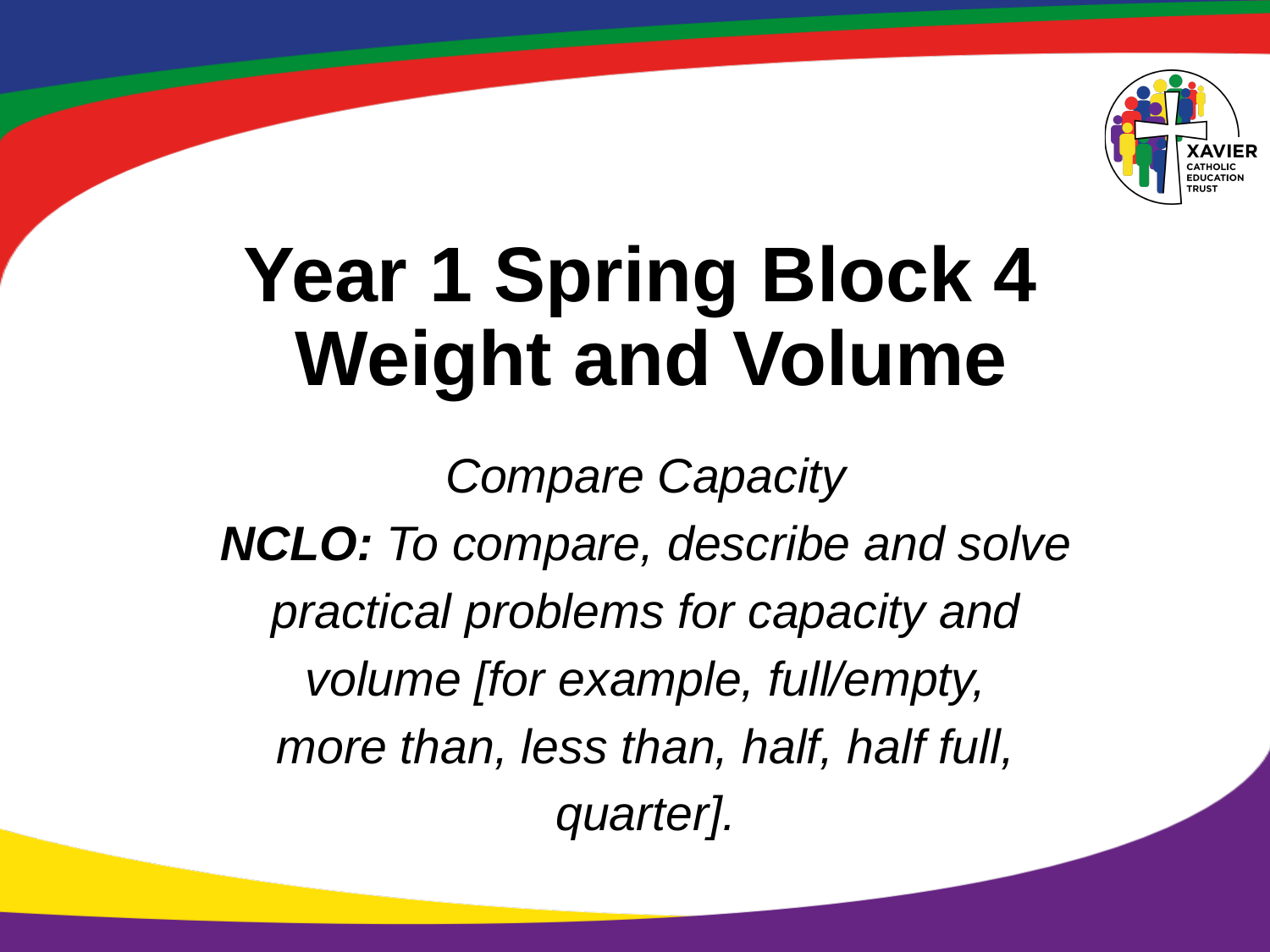

# Year 1 Spring Block 4 Weight and Volume
Compare Capacity
NCLO: To compare, describe and solve
practical problems for capacity and
volume [for example, full/empty,
more than, less than, half, half full,
quarter].